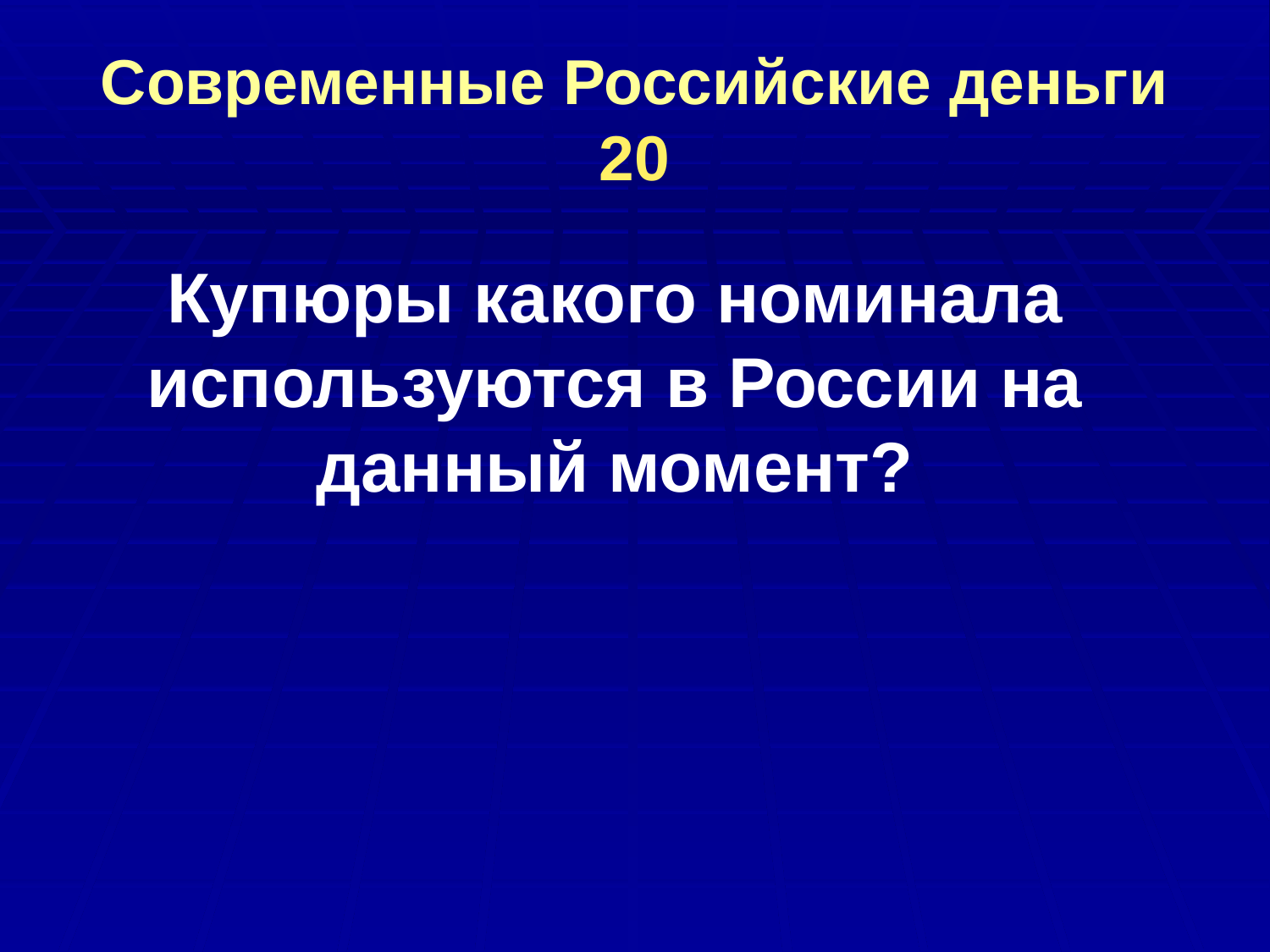

# Современные Российские деньги 20
Купюры какого номинала используются в России на данный момент?